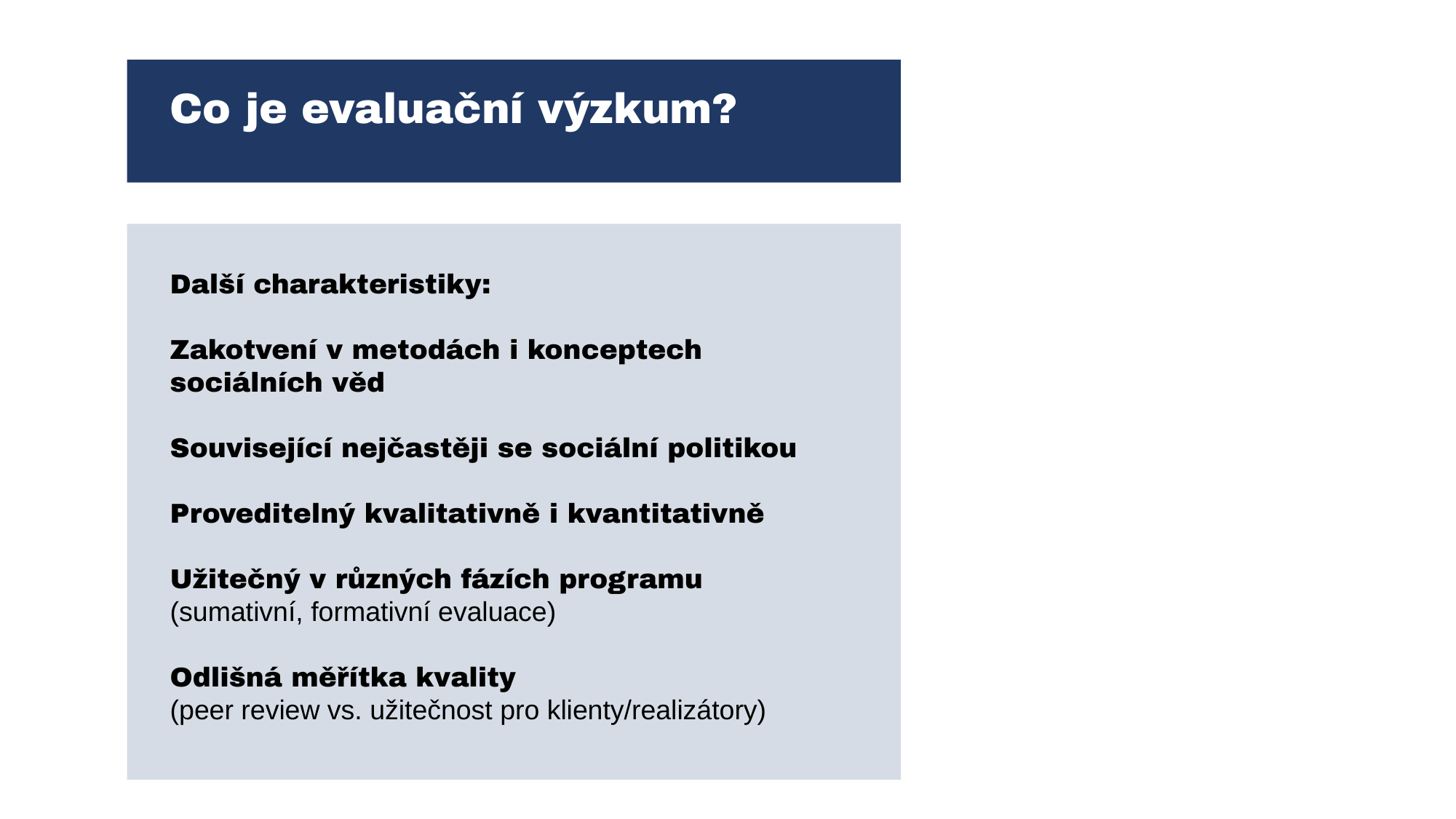

Co je evaluační výzkum?
Další charakteristiky:

Zakotvení v metodách i konceptech
sociálních věd

Související nejčastěji se sociální politikou

Proveditelný kvalitativně i kvantitativně

Užitečný v různých fázích programu
(sumativní, formativní evaluace)

Odlišná měřítka kvality
(peer review vs. užitečnost pro klienty/realizátory)